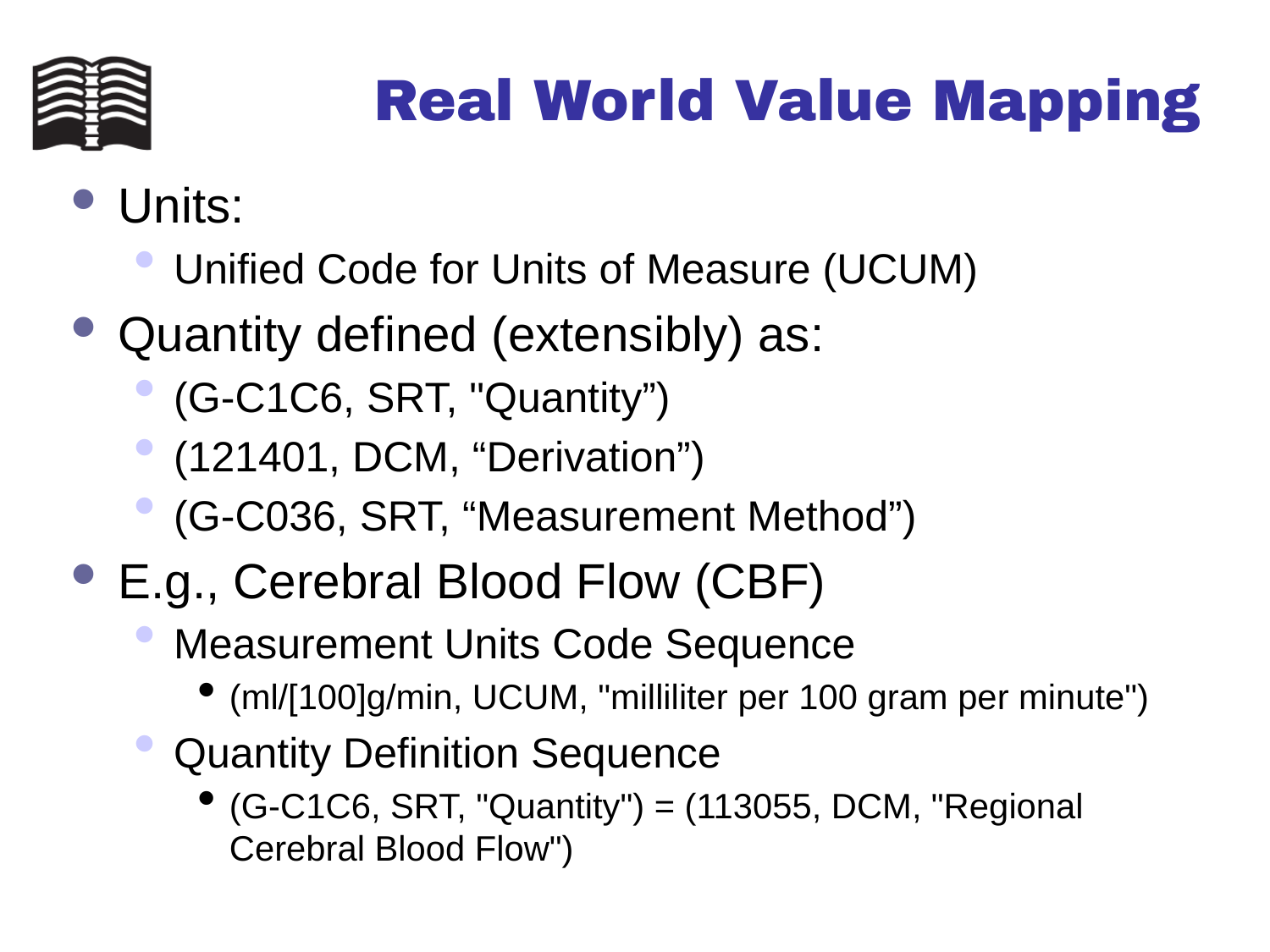

# Real World Value Mapping
Units:
Unified Code for Units of Measure (UCUM)
Quantity defined (extensibly) as:
(G-C1C6, SRT, "Quantity”)
(121401, DCM, “Derivation”)
(G-C036, SRT, “Measurement Method”)
E.g., Cerebral Blood Flow (CBF)
Measurement Units Code Sequence
(ml/[100]g/min, UCUM, "milliliter per 100 gram per minute")
Quantity Definition Sequence
(G-C1C6, SRT, "Quantity") = (113055, DCM, "Regional Cerebral Blood Flow")